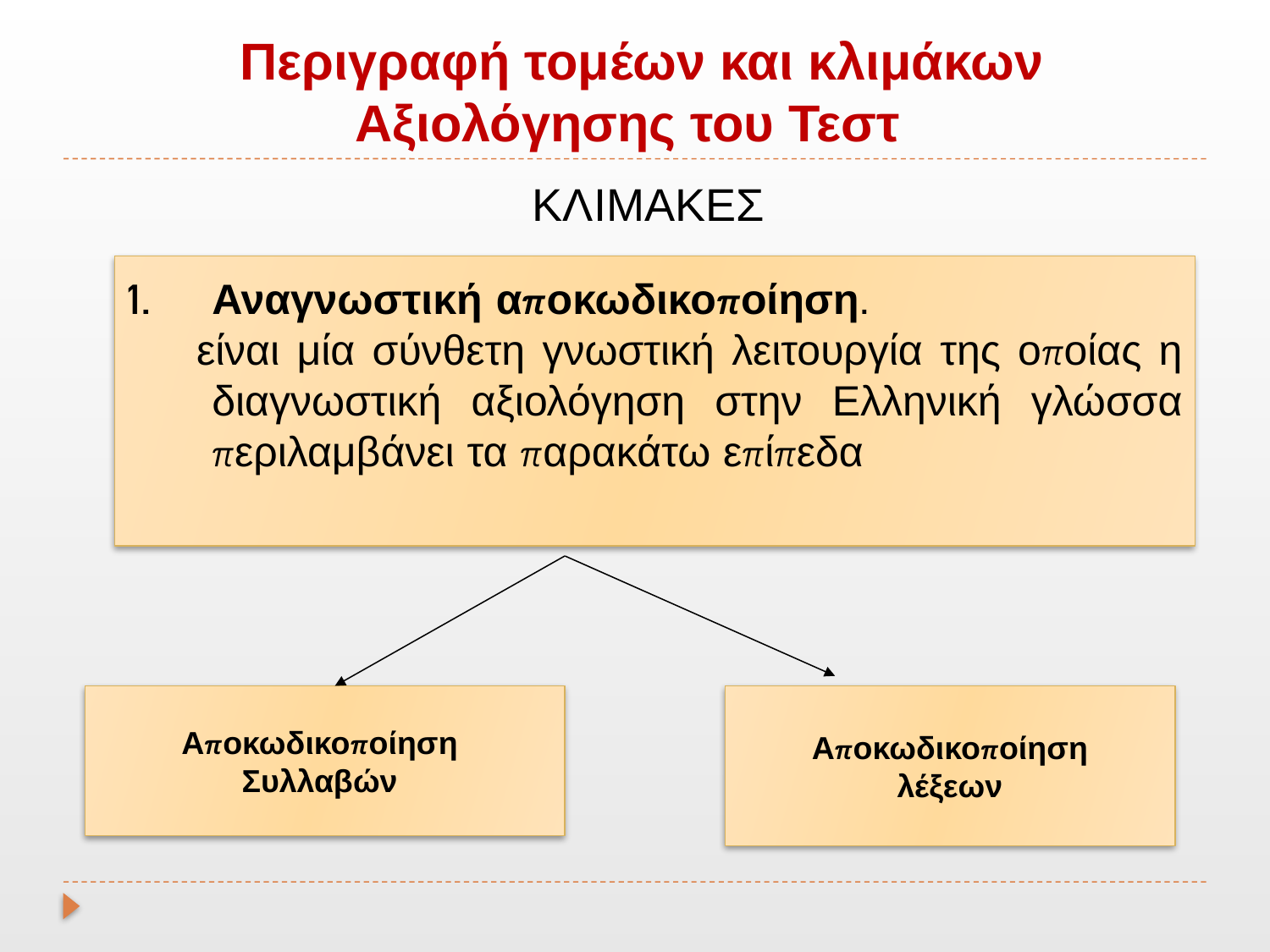

# Περιγραφή τομέων και κλιμάκων Αξιολόγησης του Τεστ
              ΚΛΙΜΑΚΕΣ

Αναγνωστική αποκωδικοποίηση.
    είναι μία σύνθετη γνωστική λειτουργία της οποίας η διαγνωστική αξιολόγηση στην Ελληνική γλώσσα περιλαμβάνει τα παρακάτω επίπεδα

Αποκωδικοποίηση
Συλλαβών
Αποκωδικοποίηση
 λέξεων